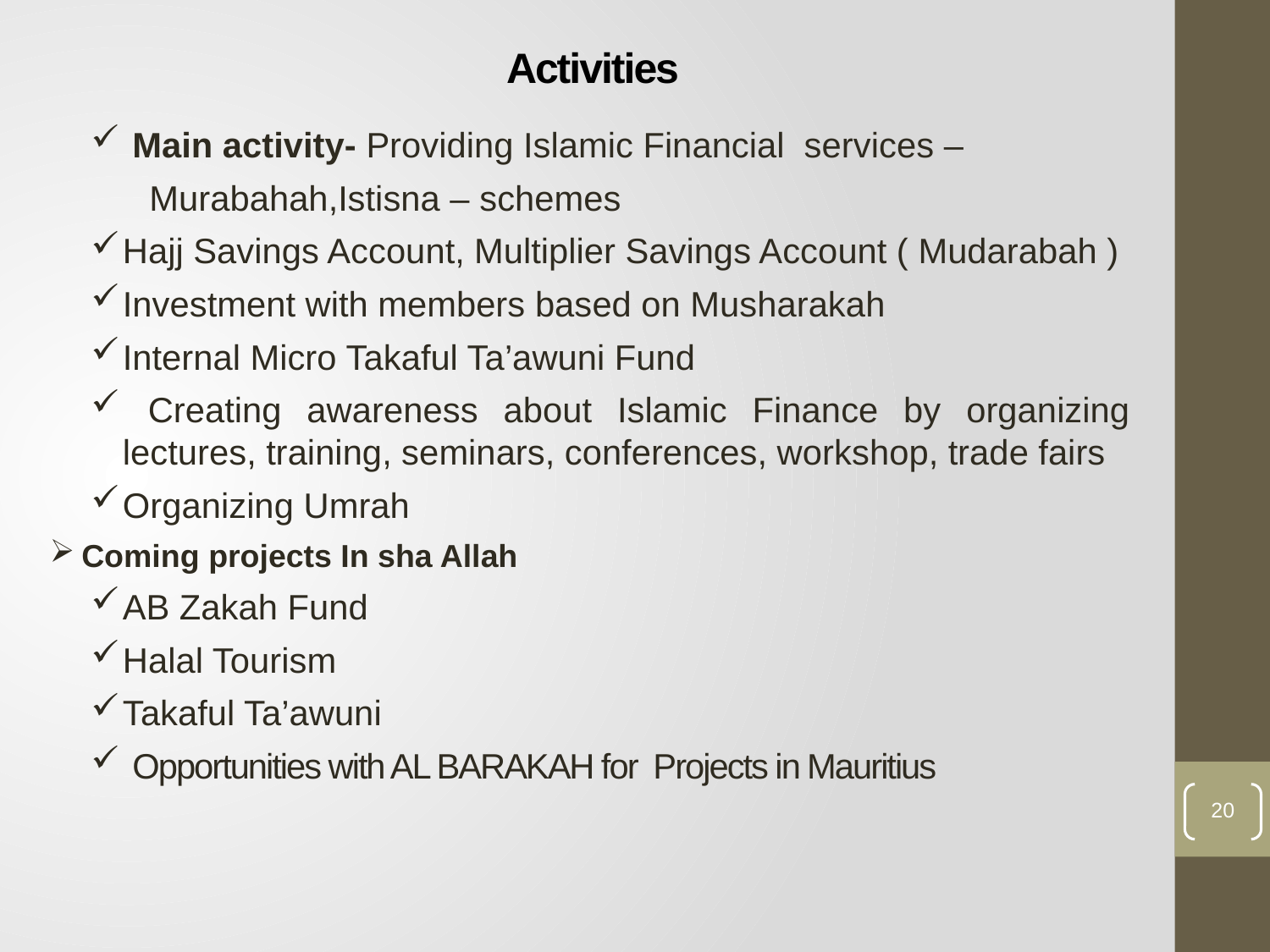

# Activities
 Main activity- Providing Islamic Financial  services –
      Murabahah,Istisna – schemes
Hajj Savings Account, Multiplier Savings Account ( Mudarabah )
Investment with members based on Musharakah
Internal Micro Takaful Ta’awuni Fund
 Creating awareness about Islamic Finance by organizing lectures, training, seminars, conferences, workshop, trade fairs
Organizing Umrah
Coming projects In sha Allah
AB Zakah Fund
Halal Tourism
Takaful Ta’awuni
 Opportunities with AL BARAKAH for  Projects in Mauritius
20